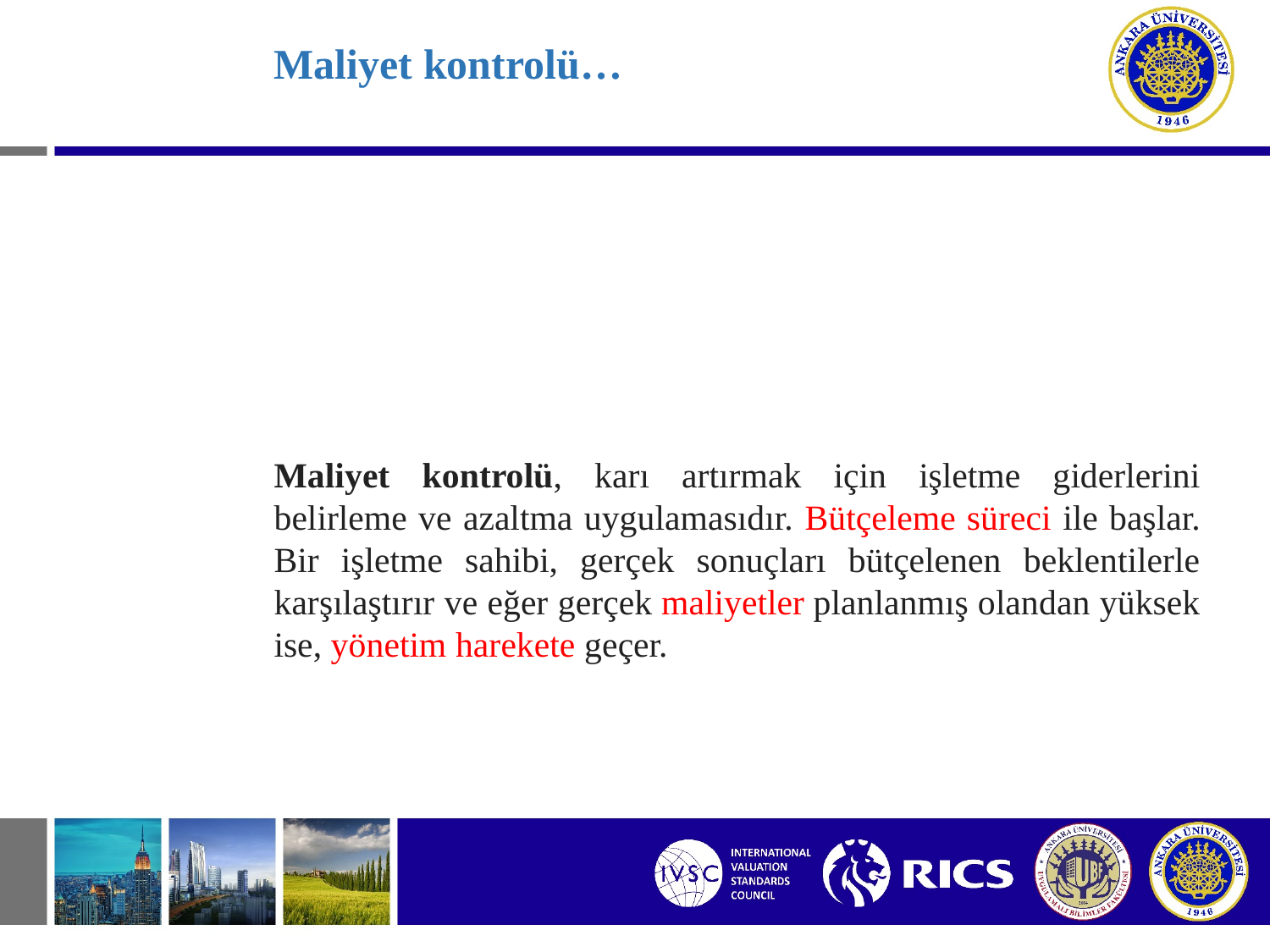

# Maliyet kontrolü…
Maliyet kontrolü, karı artırmak için işletme giderlerini belirleme ve azaltma uygulamasıdır. Bütçeleme süreci ile başlar. Bir işletme sahibi, gerçek sonuçları bütçelenen beklentilerle karşılaştırır ve eğer gerçek maliyetler planlanmış olandan yüksek ise, yönetim harekete geçer.